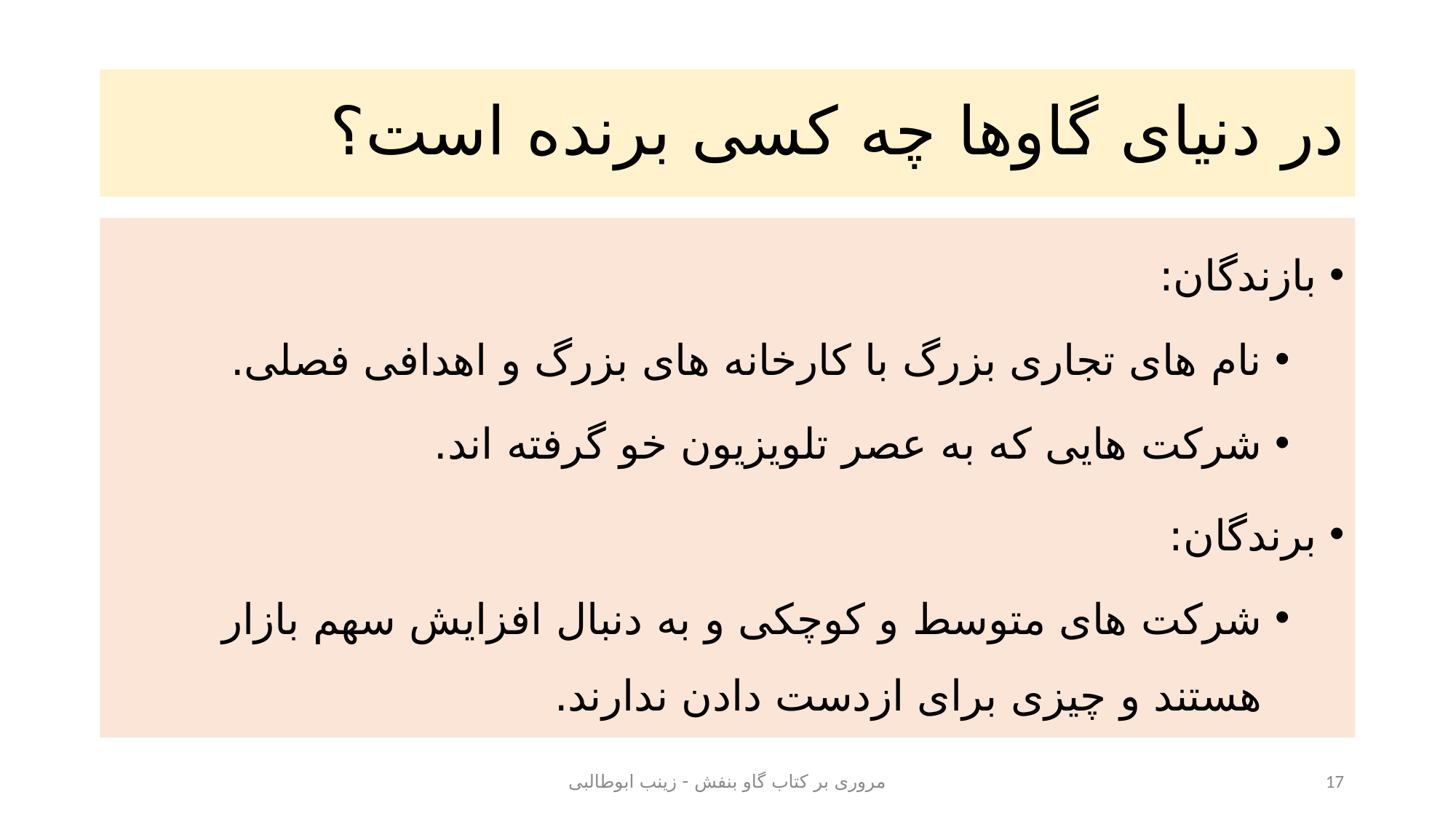

# در دنیای گاوها چه کسی برنده است؟
بازندگان:
نام های تجاری بزرگ با کارخانه های بزرگ و اهدافی فصلی.
شرکت هایی که به عصر تلویزیون خو گرفته اند.
برندگان:
شرکت های متوسط و کوچکی و به دنبال افزایش سهم بازار هستند و چیزی برای ازدست دادن ندارند.
مروری بر کتاب گاو بنفش - زینب ابوطالبی
17